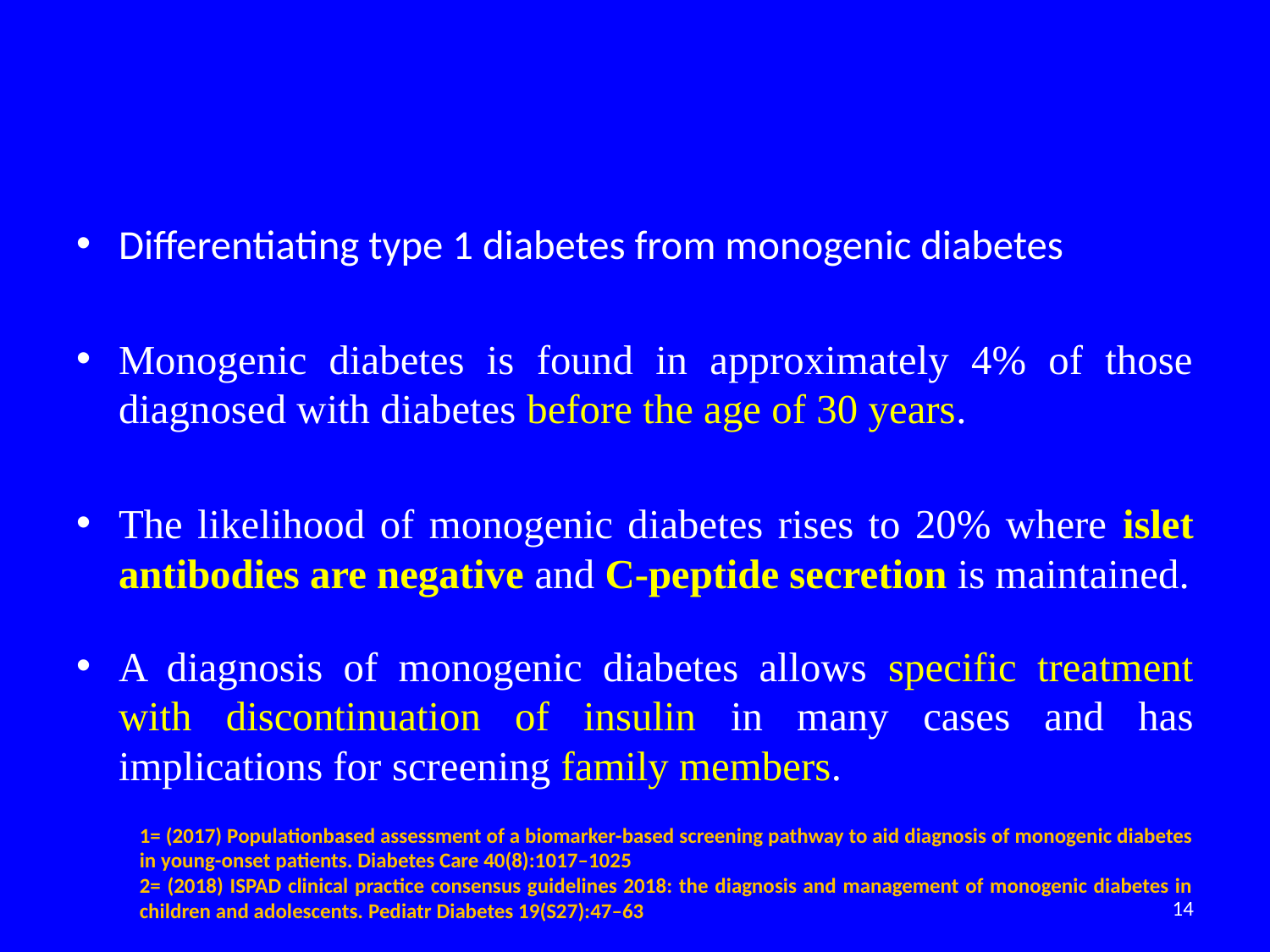

#
Differentiating type 1 diabetes from monogenic diabetes

Monogenic diabetes is found in approximately 4% of those diagnosed with diabetes before the age of 30 years.

The likelihood of monogenic diabetes rises to 20% where islet antibodies are negative and C-peptide secretion is maintained.

A diagnosis of monogenic diabetes allows specific treatment with discontinuation of insulin in many cases and has implications for screening family members.
1= (2017) Populationbased assessment of a biomarker-based screening pathway to aid diagnosis of monogenic diabetes in young-onset patients. Diabetes Care 40(8):1017–1025
2= (2018) ISPAD clinical practice consensus guidelines 2018: the diagnosis and management of monogenic diabetes in children and adolescents. Pediatr Diabetes 19(S27):47–63
14